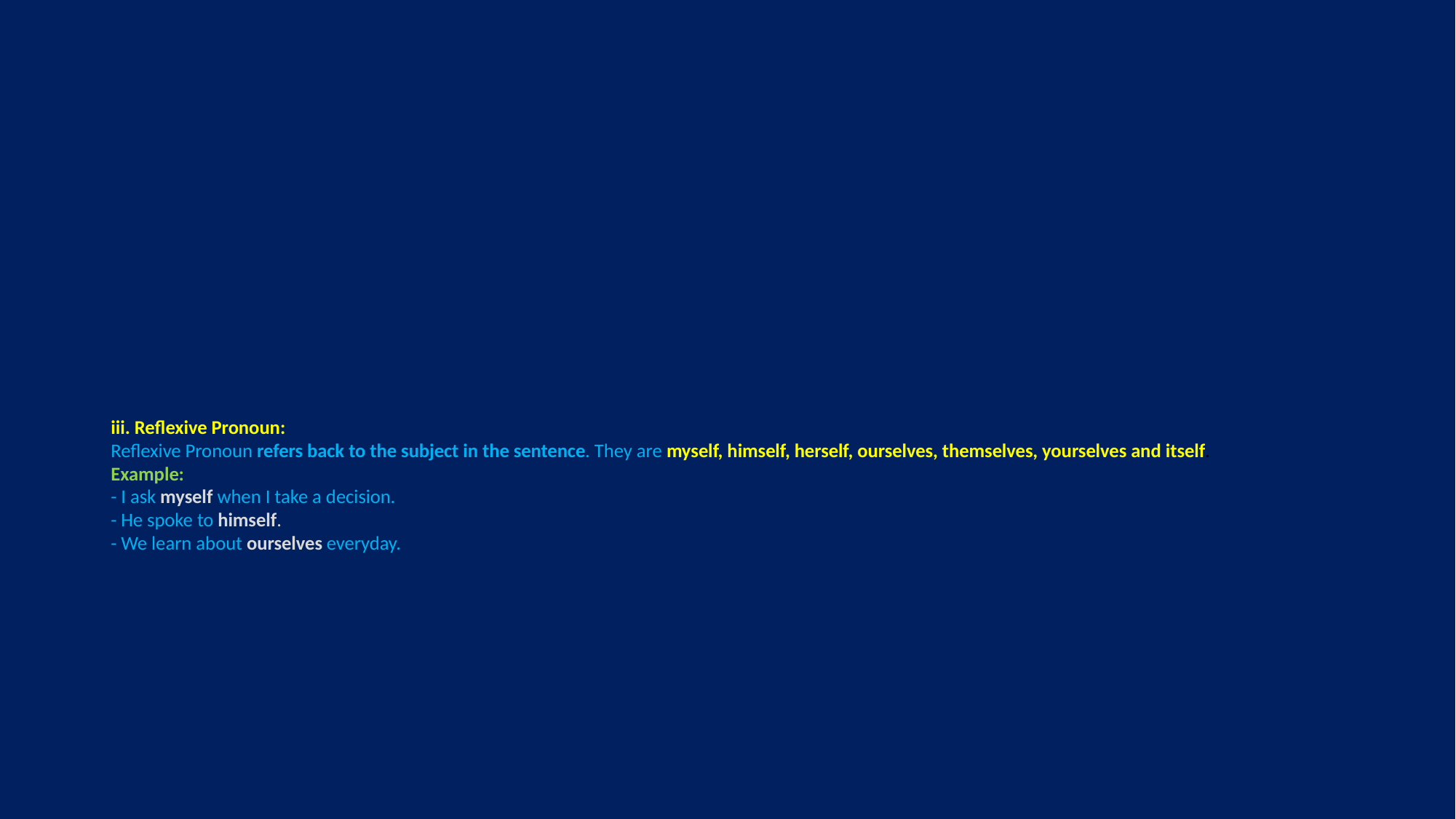

# iii. Reflexive Pronoun: Reflexive Pronoun refers back to the subject in the sentence. They are myself, himself, herself, ourselves, themselves, yourselves and itself. Example: - I ask myself when I take a decision. - He spoke to himself.  - We learn about ourselves everyday.